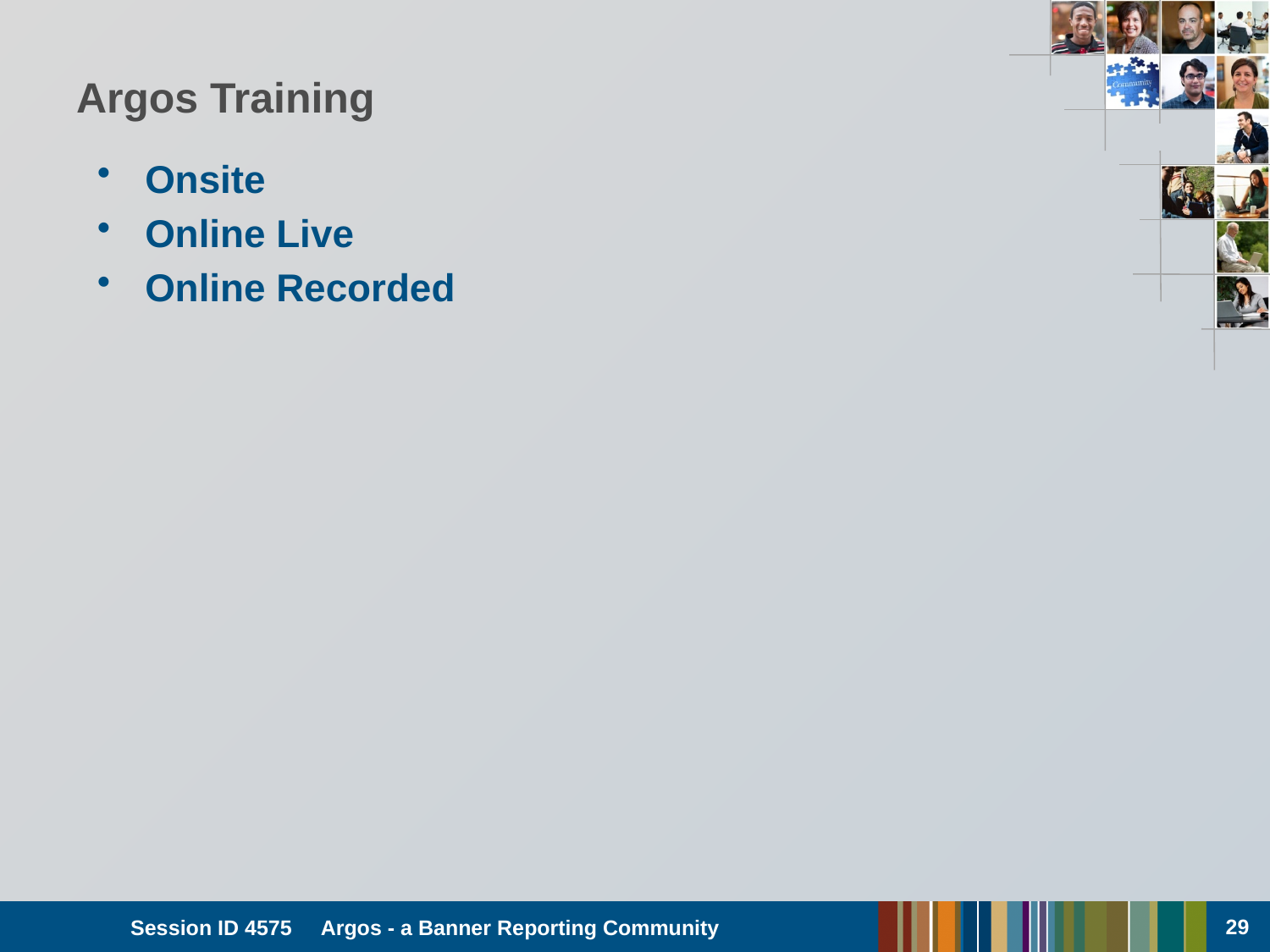

# Argos Training
Onsite
Online Live
Online Recorded

29
Session ID 4575     Argos - a Banner Reporting Community